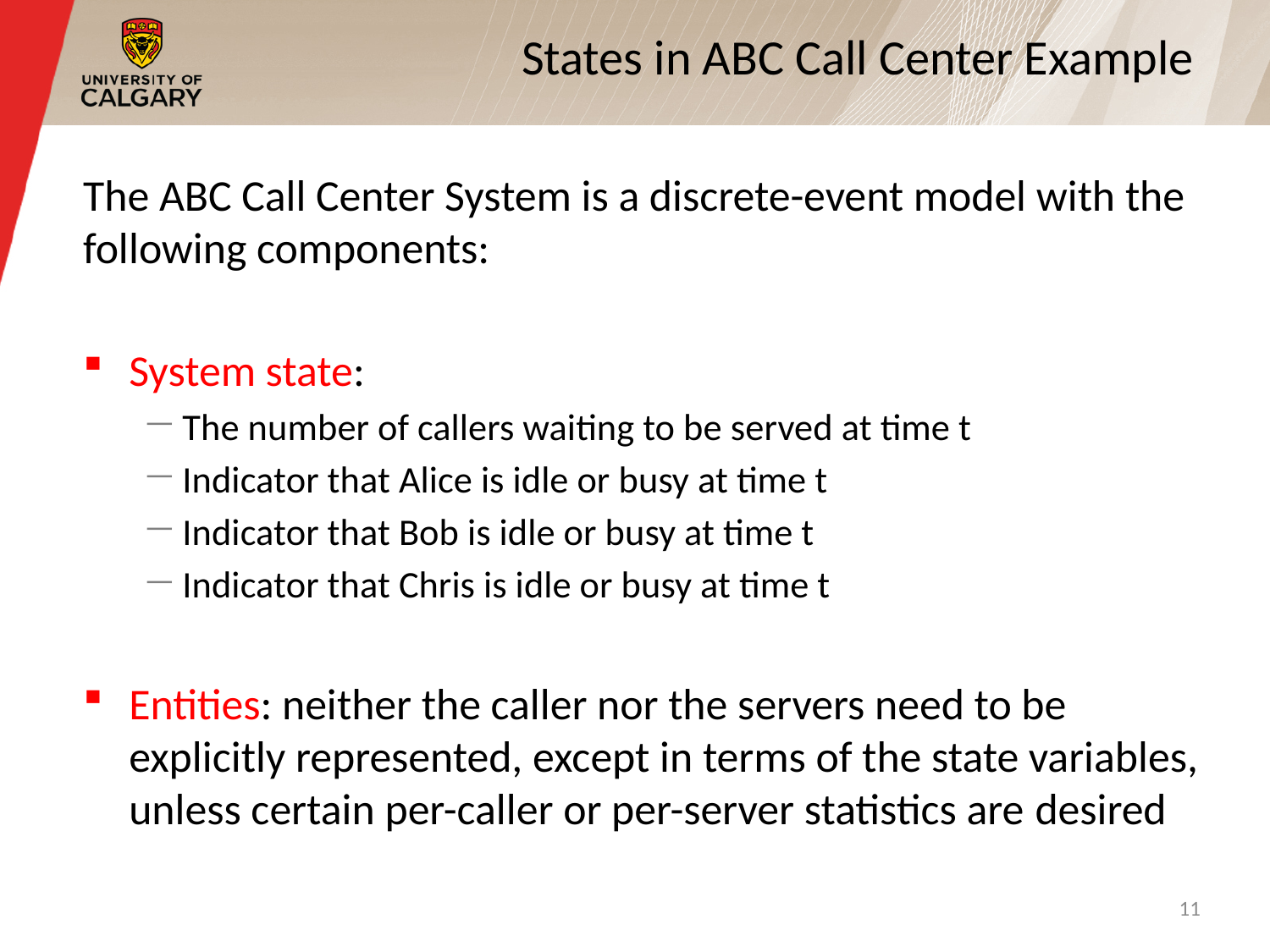

# States in ABC Call Center Example
The ABC Call Center System is a discrete-event model with the following components:

System state:
The number of callers waiting to be served at time t
Indicator that Alice is idle or busy at time t
Indicator that Bob is idle or busy at time t
Indicator that Chris is idle or busy at time t

Entities: neither the caller nor the servers need to be explicitly represented, except in terms of the state variables, unless certain per-caller or per-server statistics are desired
11